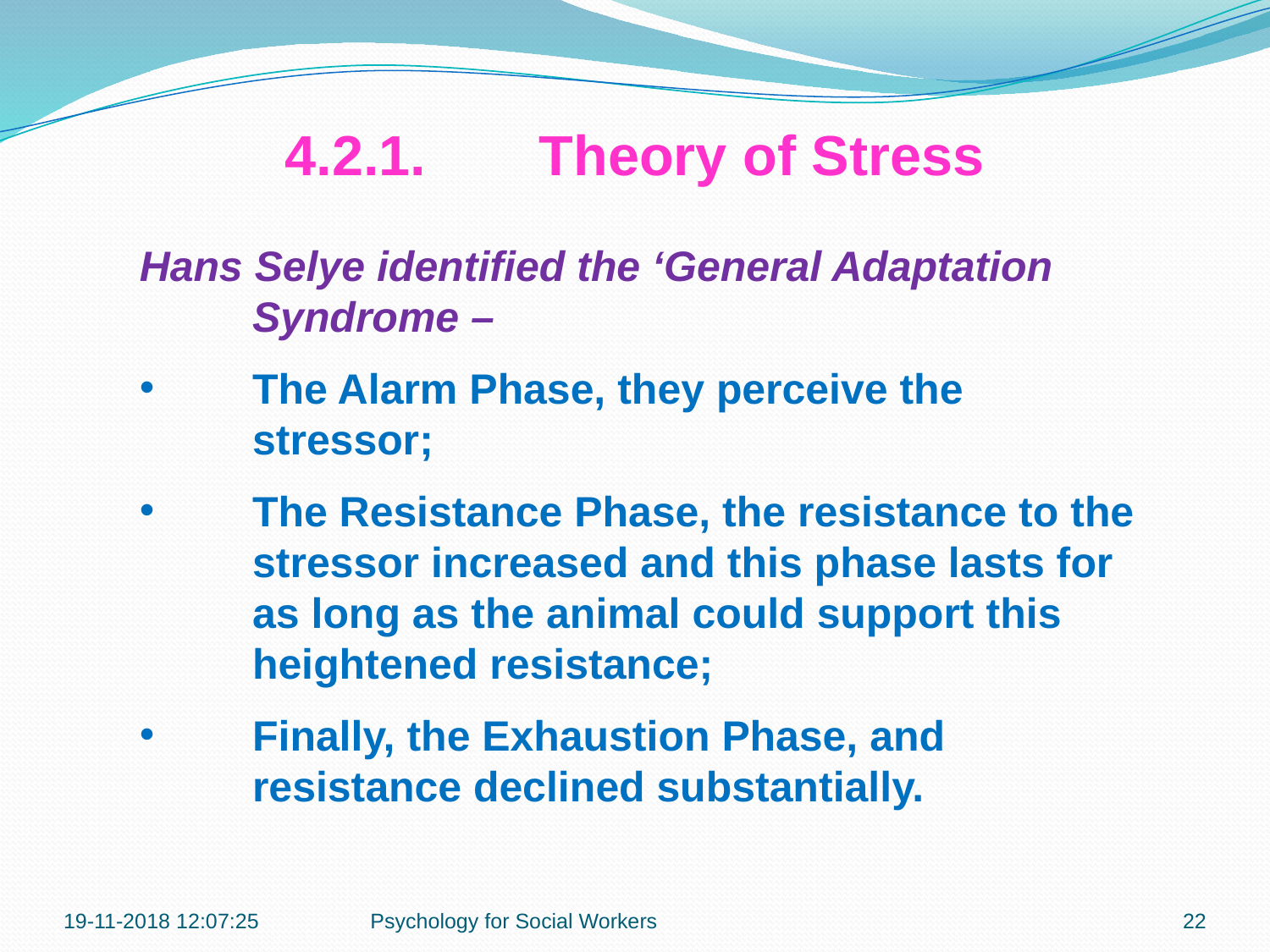

4.2.1.	Theory of Stress
Hans Selye identified the ‘General Adaptation Syndrome –
The Alarm Phase, they perceive the stressor;
The Resistance Phase, the resistance to the stressor increased and this phase lasts for as long as the animal could support this heightened resistance;
Finally, the Exhaustion Phase, and resistance declined substantially.
19-11-2018 12:07:25
Psychology for Social Workers
22